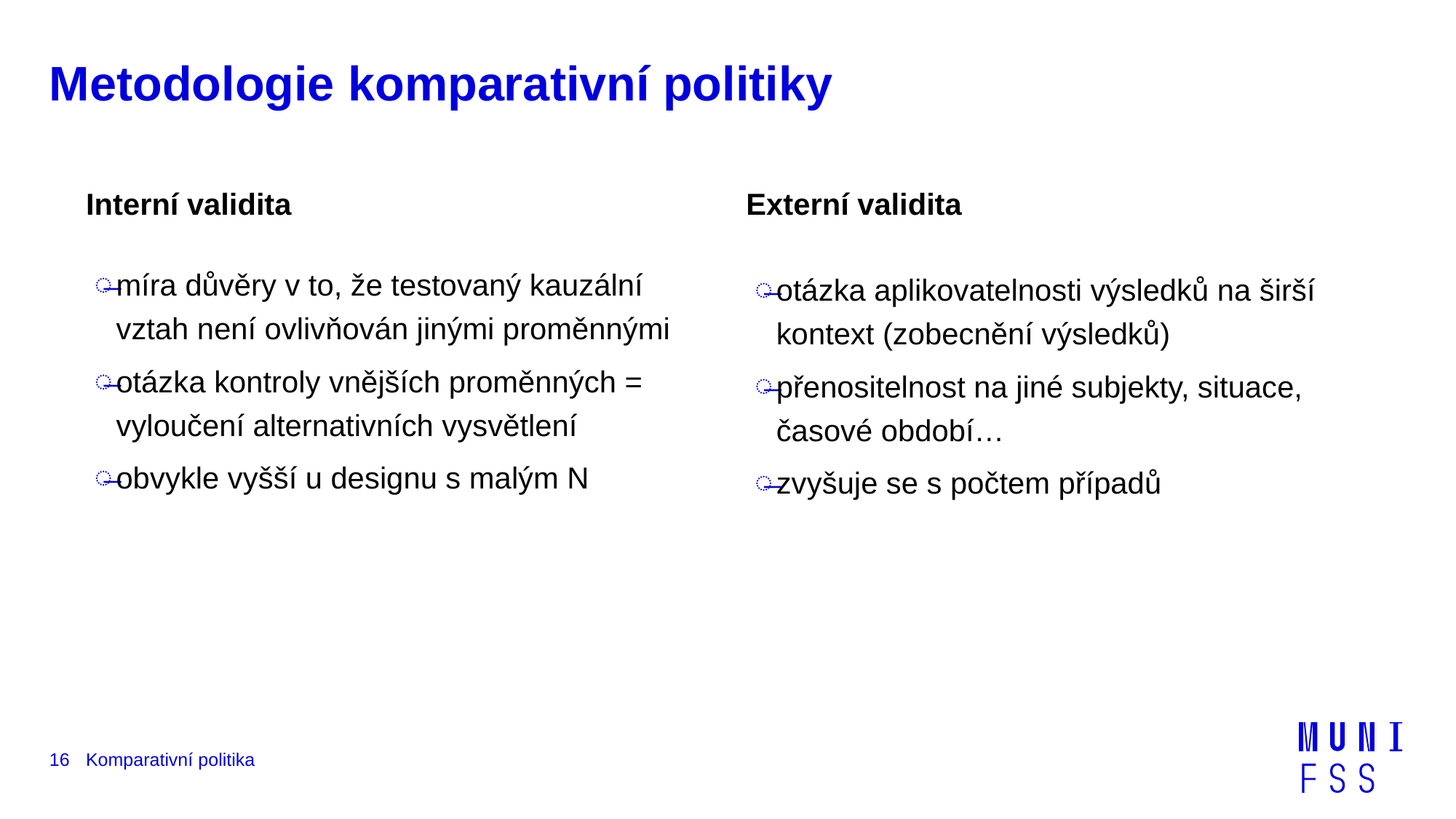

# Metodologie komparativní politiky
Interní validita
Externí validita
míra důvěry v to, že testovaný kauzální vztah není ovlivňován jinými proměnnými
otázka kontroly vnějších proměnných = vyloučení alternativních vysvětlení
obvykle vyšší u designu s malým N
otázka aplikovatelnosti výsledků na širší kontext (zobecnění výsledků)
přenositelnost na jiné subjekty, situace, časové období…
zvyšuje se s počtem případů
16
Komparativní politika